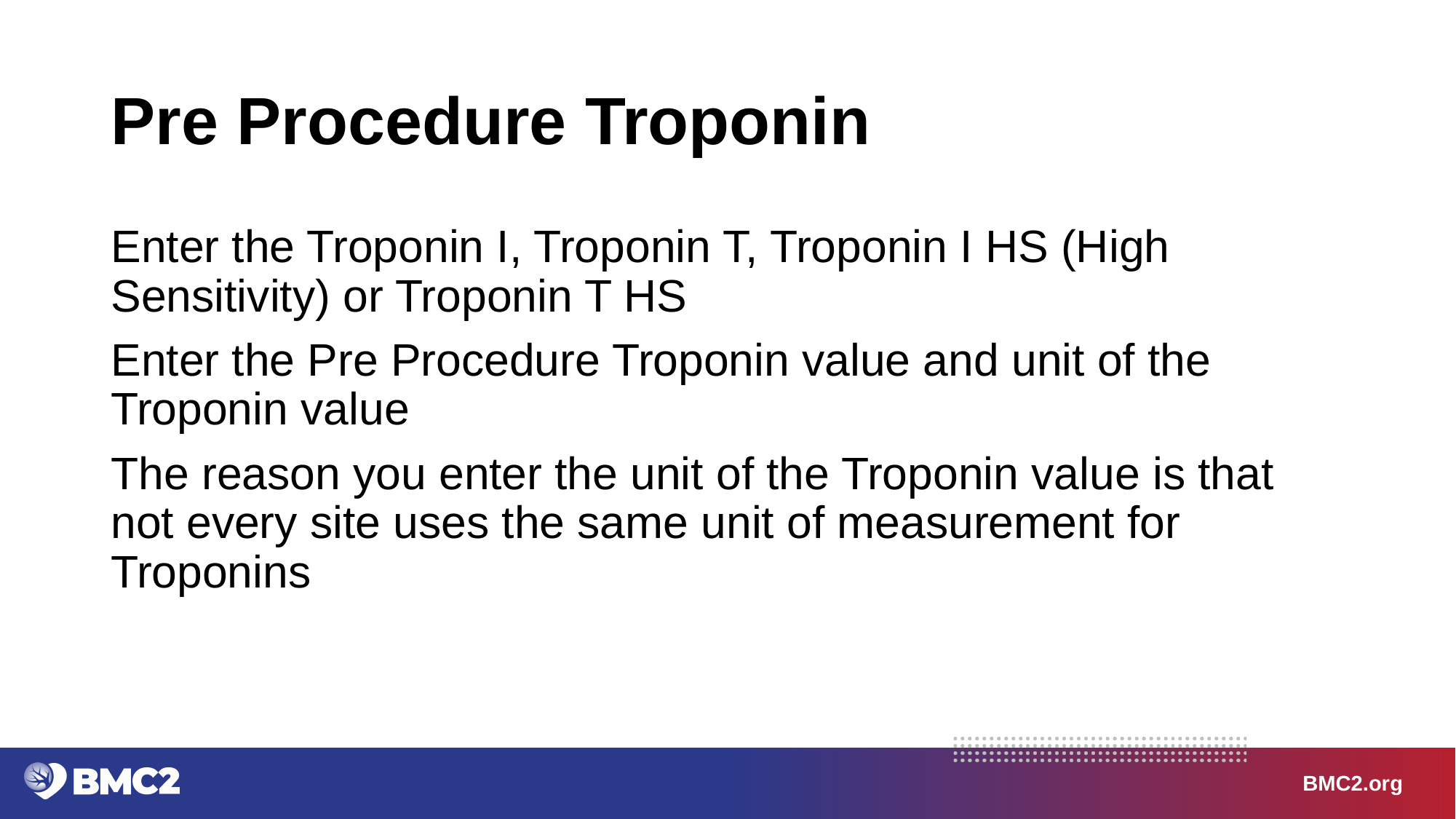

# Pre Procedure Troponin
Enter the Troponin I, Troponin T, Troponin I HS (High Sensitivity) or Troponin T HS
Enter the Pre Procedure Troponin value and unit of the Troponin value
The reason you enter the unit of the Troponin value is that not every site uses the same unit of measurement for Troponins